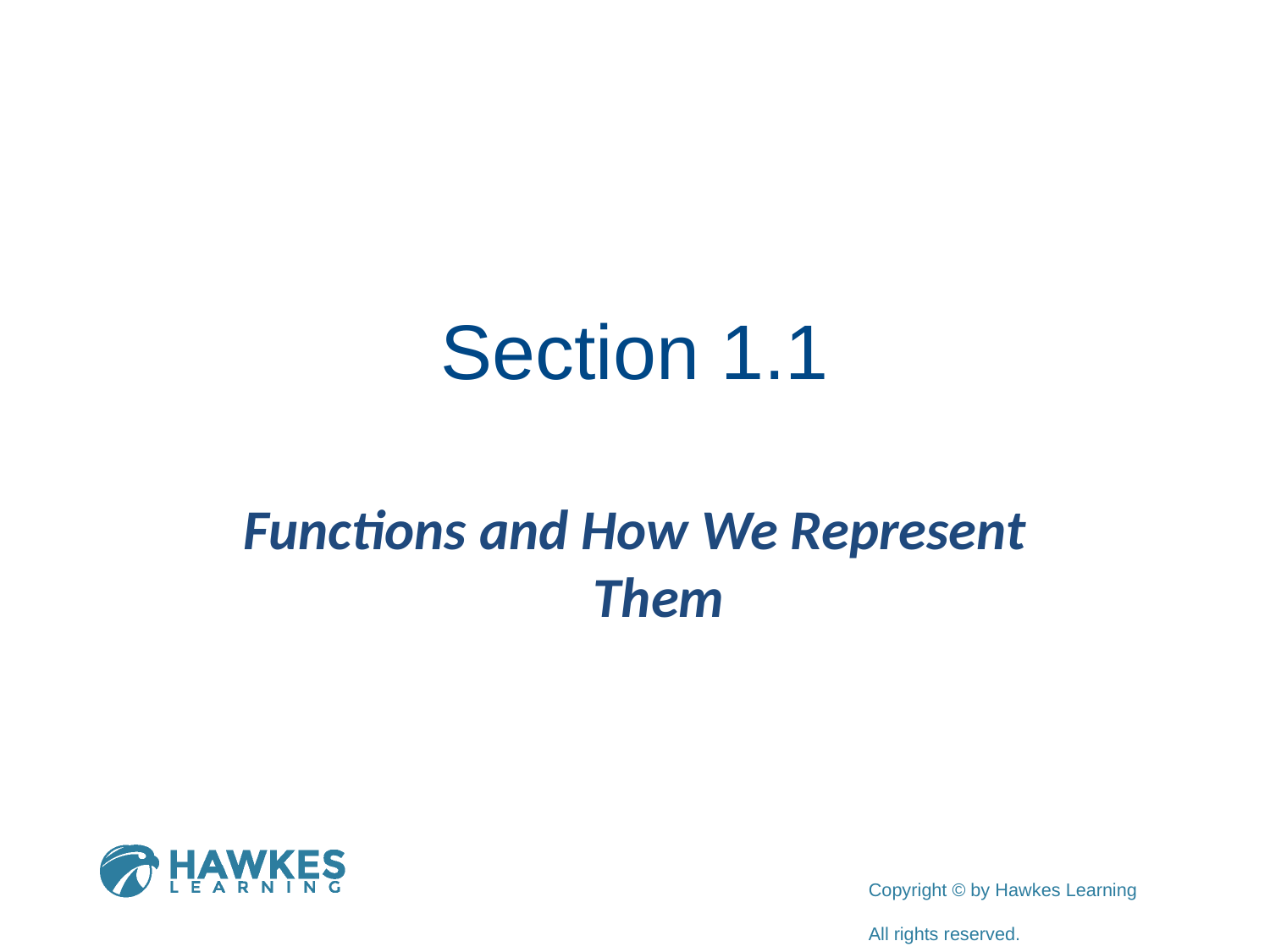

# Section 1.1
Functions and How We Represent Them